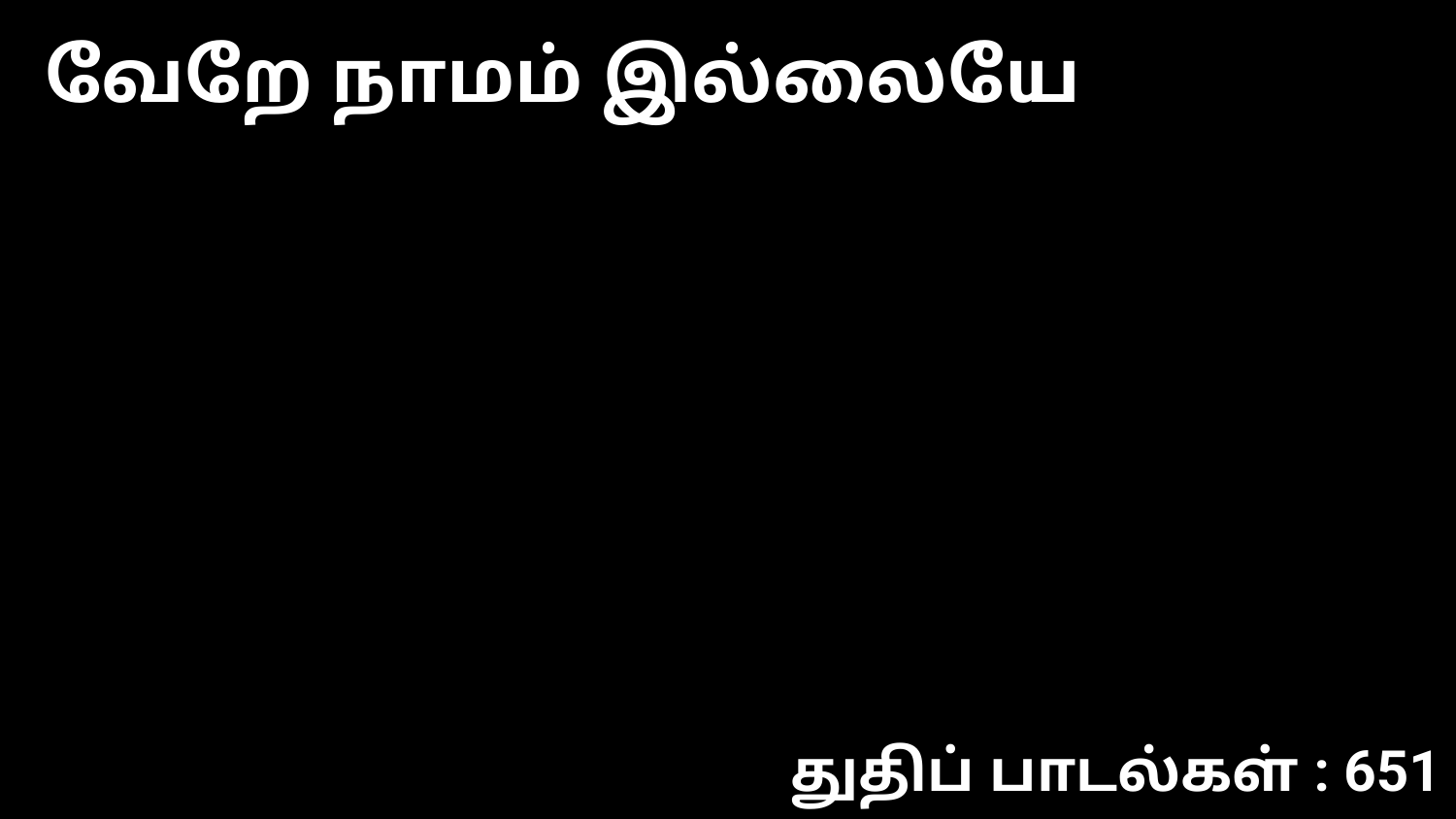

வேறே நாமம் இல்லையே
துதிப் பாடல்கள் : 651